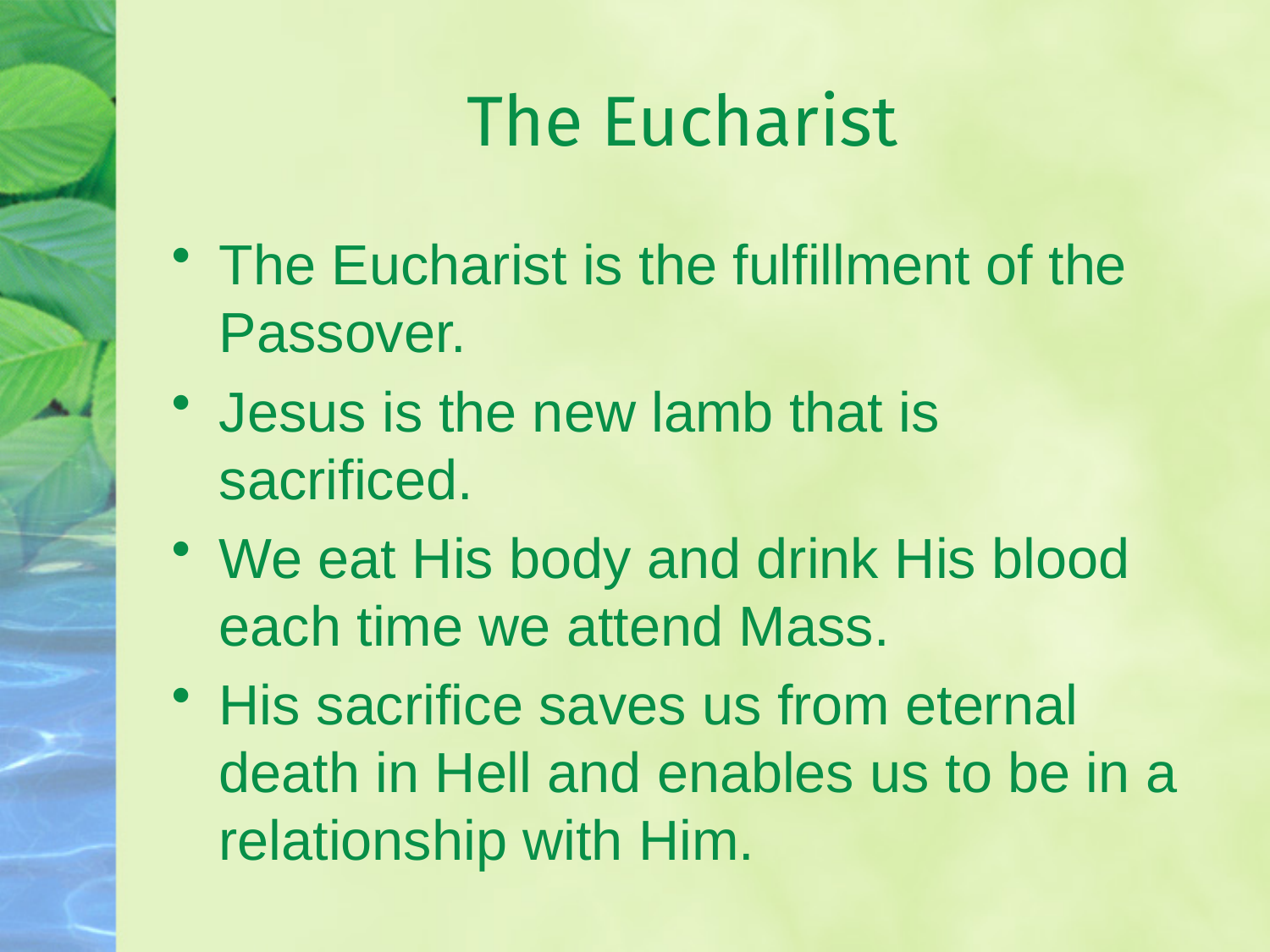

# The Eucharist
The Eucharist is the fulfillment of the Passover.
Jesus is the new lamb that is sacrificed.
We eat His body and drink His blood each time we attend Mass.
His sacrifice saves us from eternal death in Hell and enables us to be in a relationship with Him.